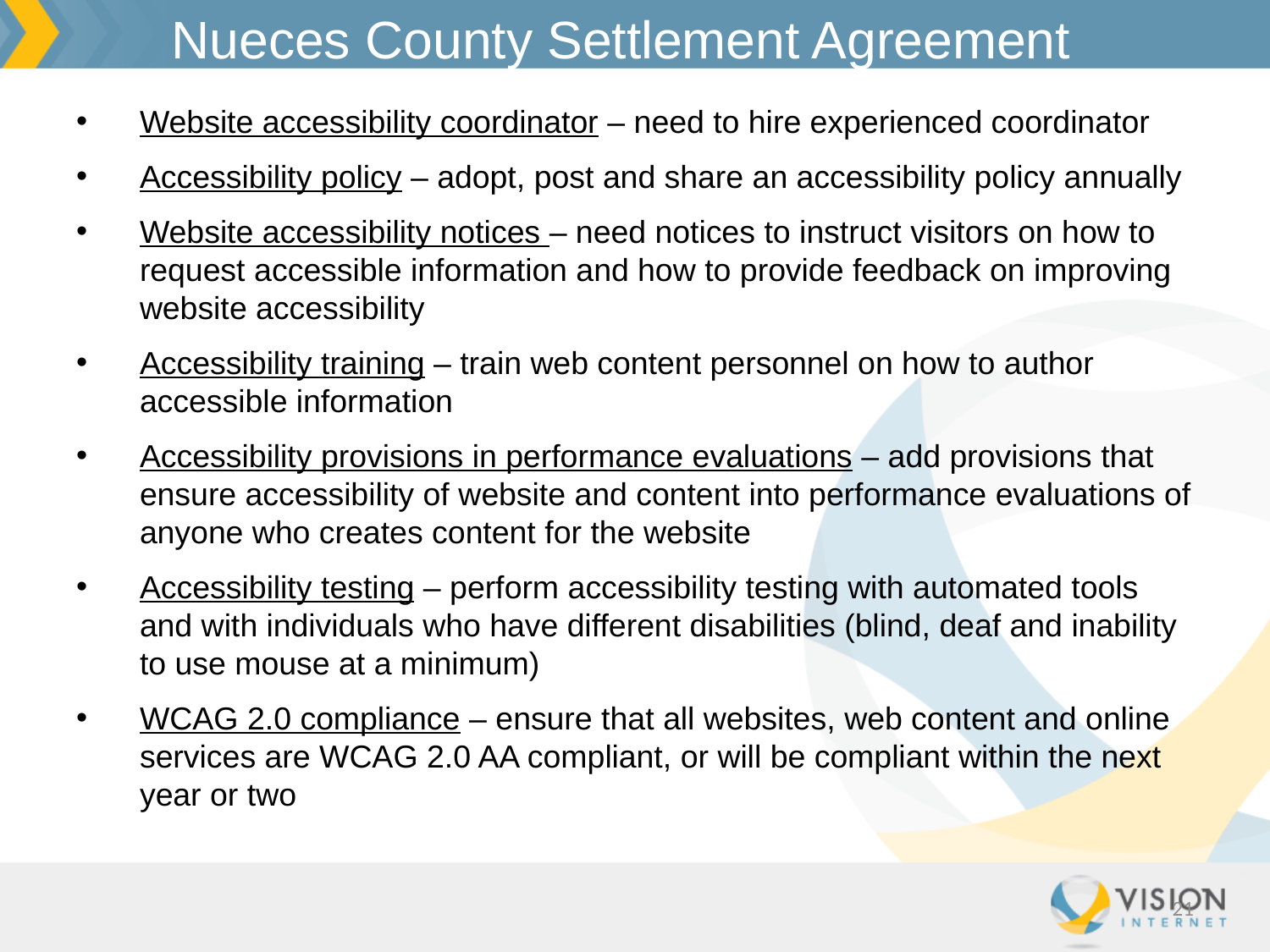

Nueces County Settlement Agreement
Website accessibility coordinator – need to hire experienced coordinator
Accessibility policy – adopt, post and share an accessibility policy annually
Website accessibility notices – need notices to instruct visitors on how to request accessible information and how to provide feedback on improving website accessibility
Accessibility training – train web content personnel on how to author accessible information
Accessibility provisions in performance evaluations – add provisions that ensure accessibility of website and content into performance evaluations of anyone who creates content for the website
Accessibility testing – perform accessibility testing with automated tools and with individuals who have different disabilities (blind, deaf and inability to use mouse at a minimum)
WCAG 2.0 compliance – ensure that all websites, web content and online services are WCAG 2.0 AA compliant, or will be compliant within the next year or two

21